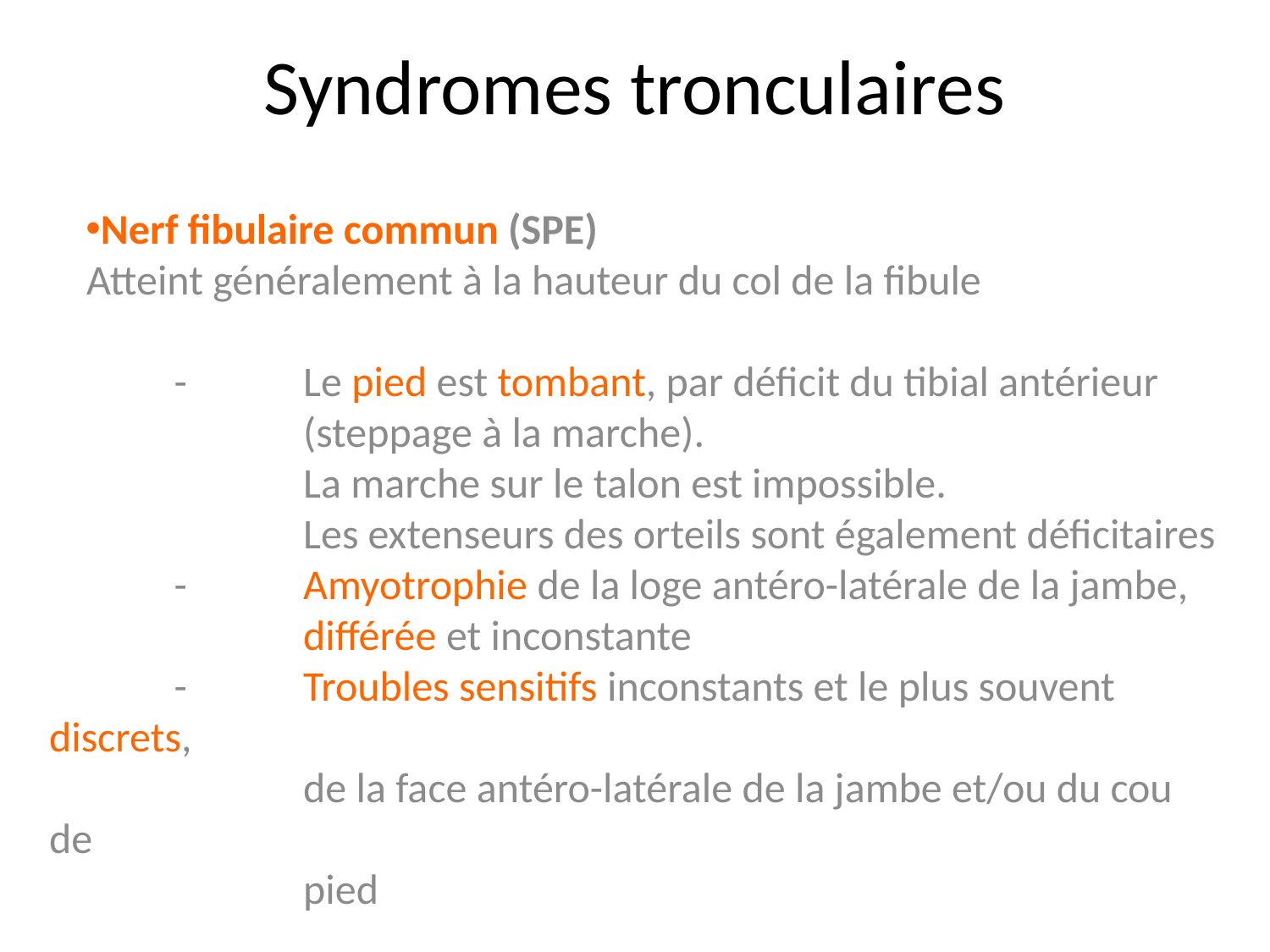

# Syndromes tronculaires
Nerf fibulaire commun (SPE)
	Atteint généralement à la hauteur du col de la fibule
		-	Le pied est tombant, par déficit du tibial antérieur
				(steppage à la marche).
				La marche sur le talon est impossible.
				Les extenseurs des orteils sont également déficitaires
		-	Amyotrophie de la loge antéro-latérale de la jambe,
				différée et inconstante
		-	Troubles sensitifs inconstants et le plus souvent discrets,
				de la face antéro-latérale de la jambe et/ou du cou de
				pied